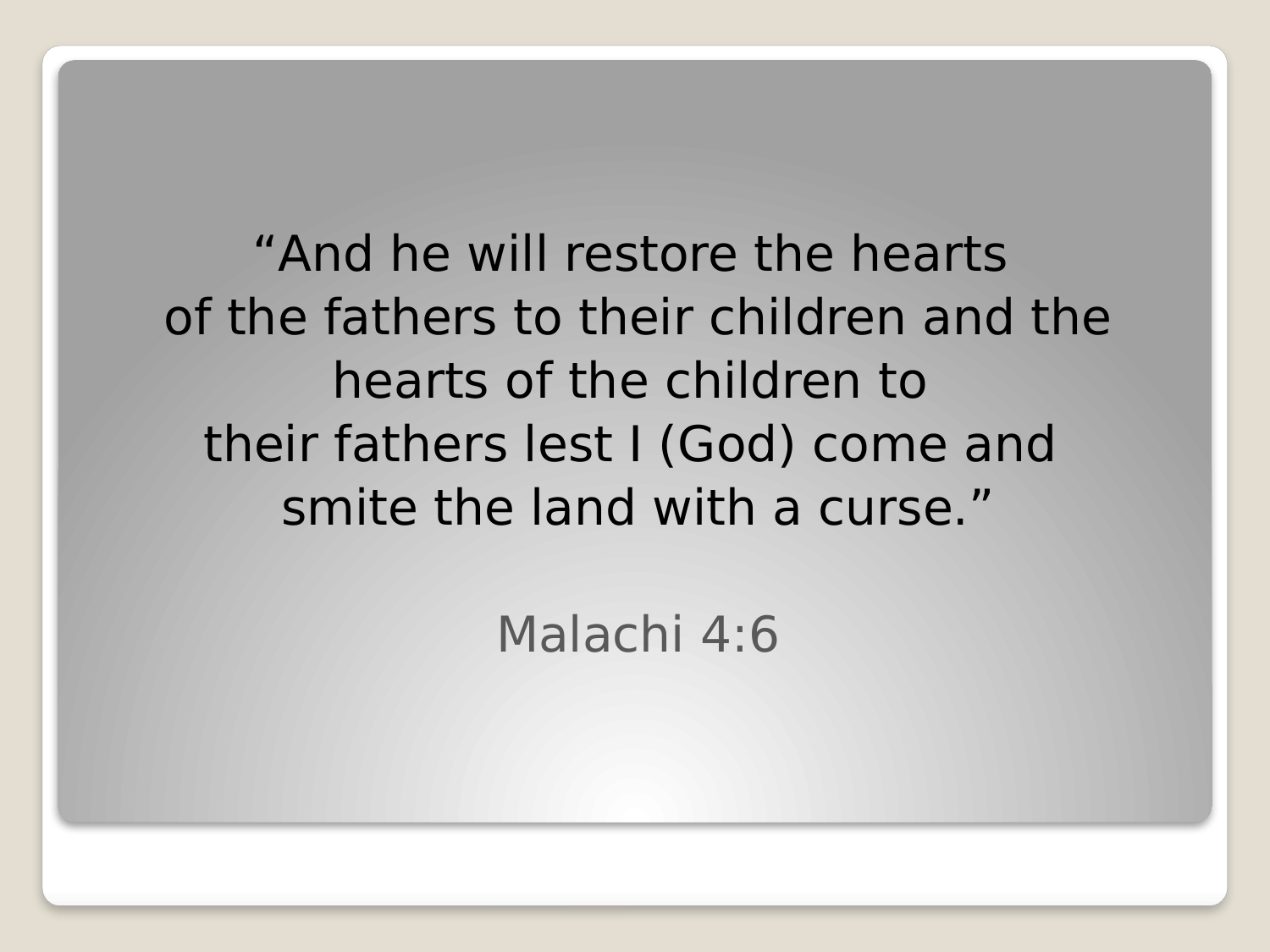

“And he will restore the hearts
of the fathers to their children and the
hearts of the children to
their fathers lest I (God) come and
smite the land with a curse.”

Malachi 4:6